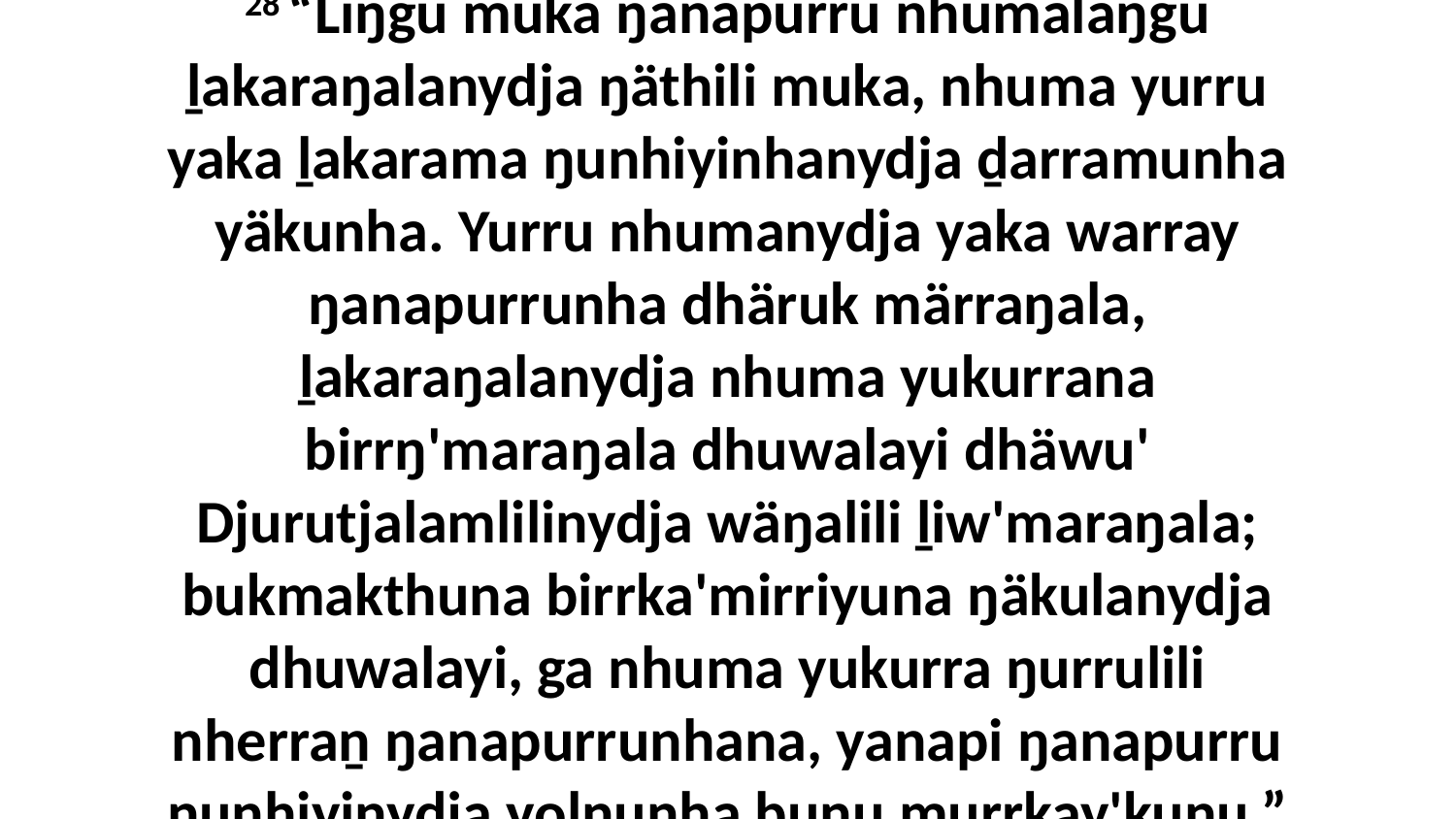

28 “Liŋgu muka ŋanapurru nhumalaŋgu ḻakaraŋalanydja ŋäthili muka, nhuma yurru yaka ḻakarama ŋunhiyinhanydja ḏarramunha yäkunha. Yurru nhumanydja yaka warray ŋanapurrunha dhäruk märraŋala, ḻakaraŋalanydja nhuma yukurrana birrŋ'maraŋala dhuwalayi dhäwu' Djurutjalamlilinydja wäŋalili ḻiw'maraŋala; bukmakthuna birrka'mirriyuna ŋäkulanydja dhuwalayi, ga nhuma yukurra ŋurrulili nherraṉ ŋanapurrunhana, yanapi ŋanapurru ŋunhiyinydja yolŋunha buŋu murrkay'kuŋu.”